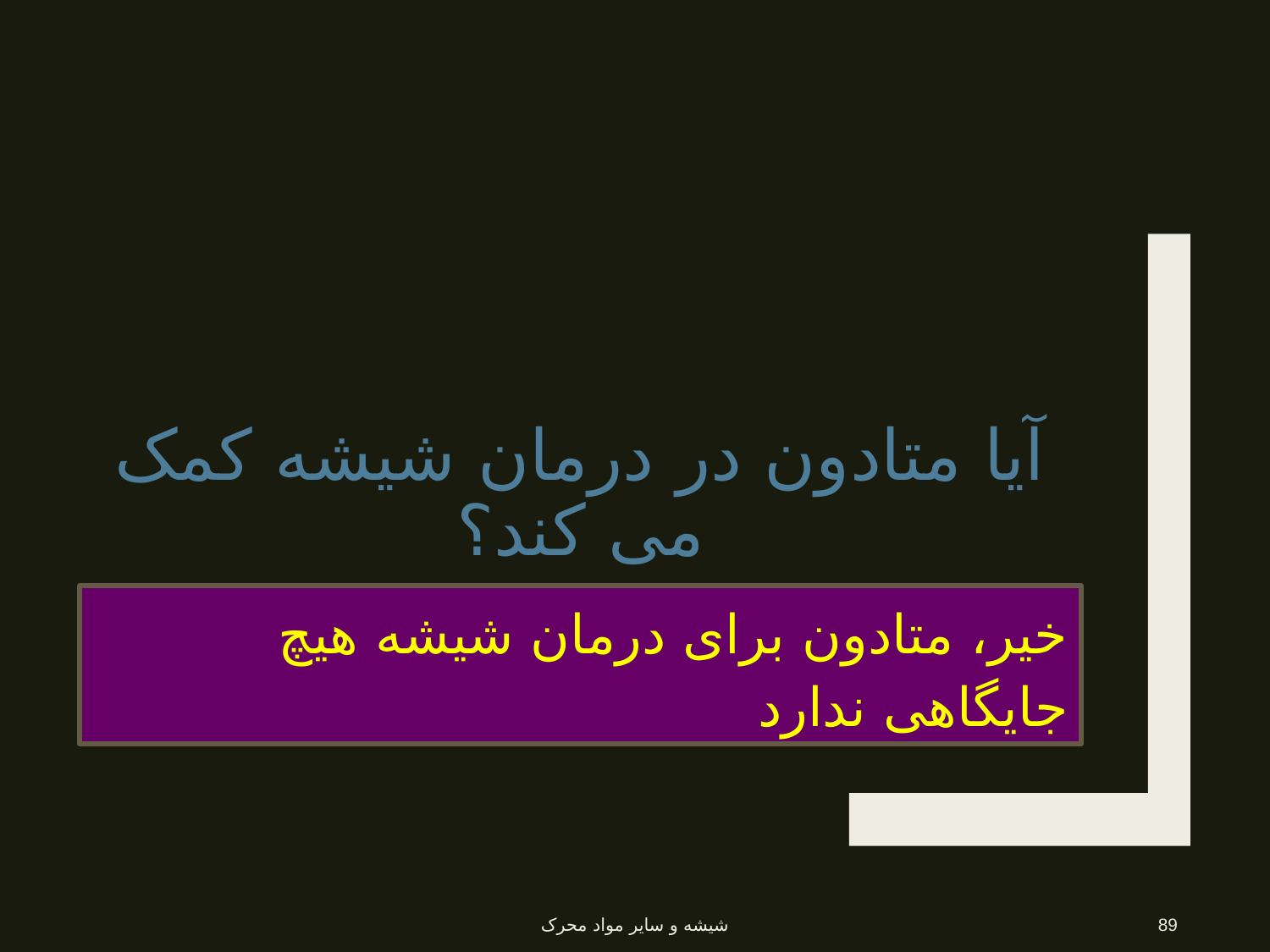

# آیا متادون در درمان شیشه کمک می کند؟
خیر، متادون برای درمان شیشه هیچ جایگاهی ندارد
شیشه و سایر مواد محرک
89